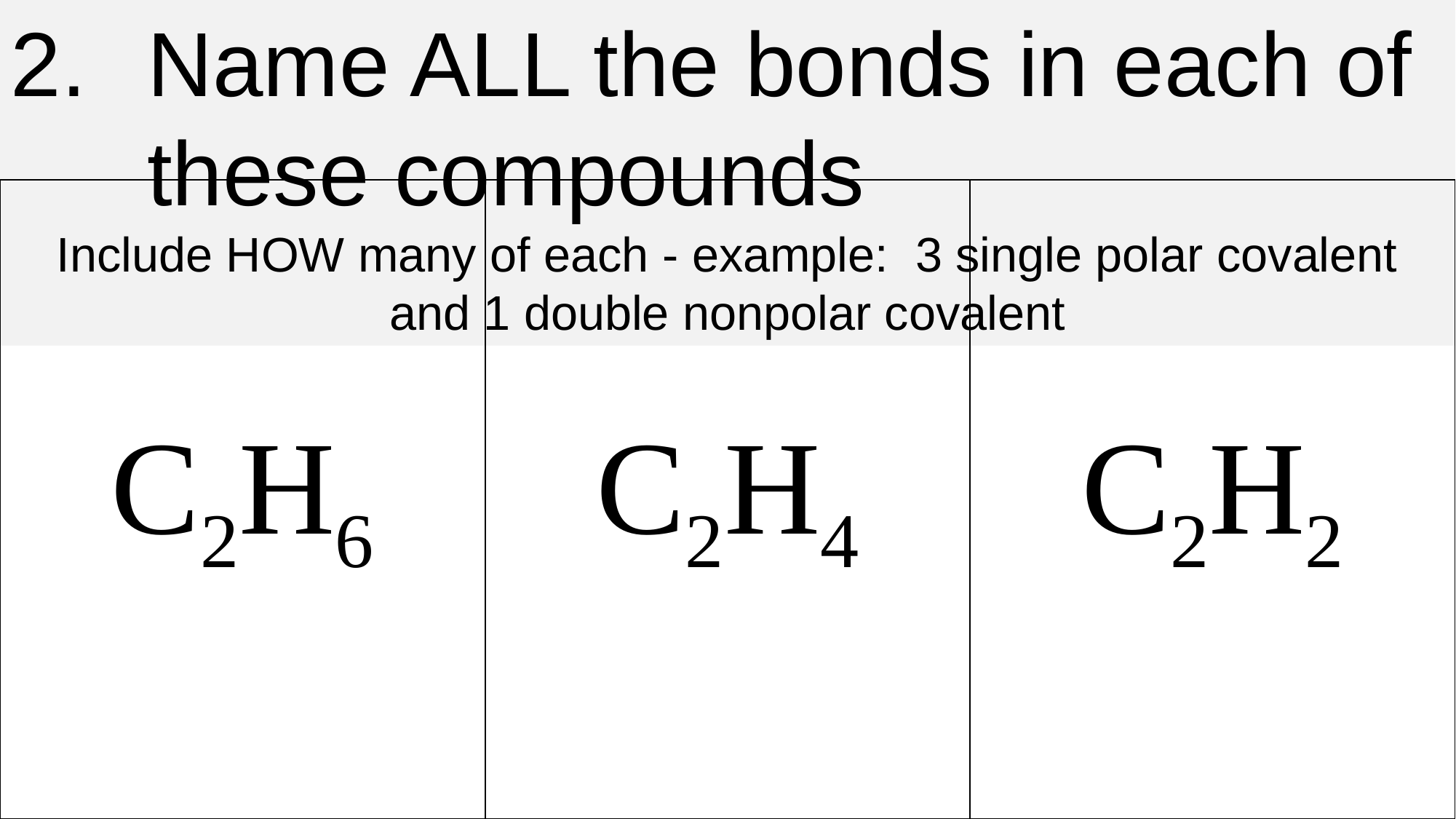

Name ALL the bonds in each of these compounds
Include HOW many of each - example:  3 single polar covalent and 1 double nonpolar covalent
| C2H6 | C2H4 | C2H2 |
| --- | --- | --- |